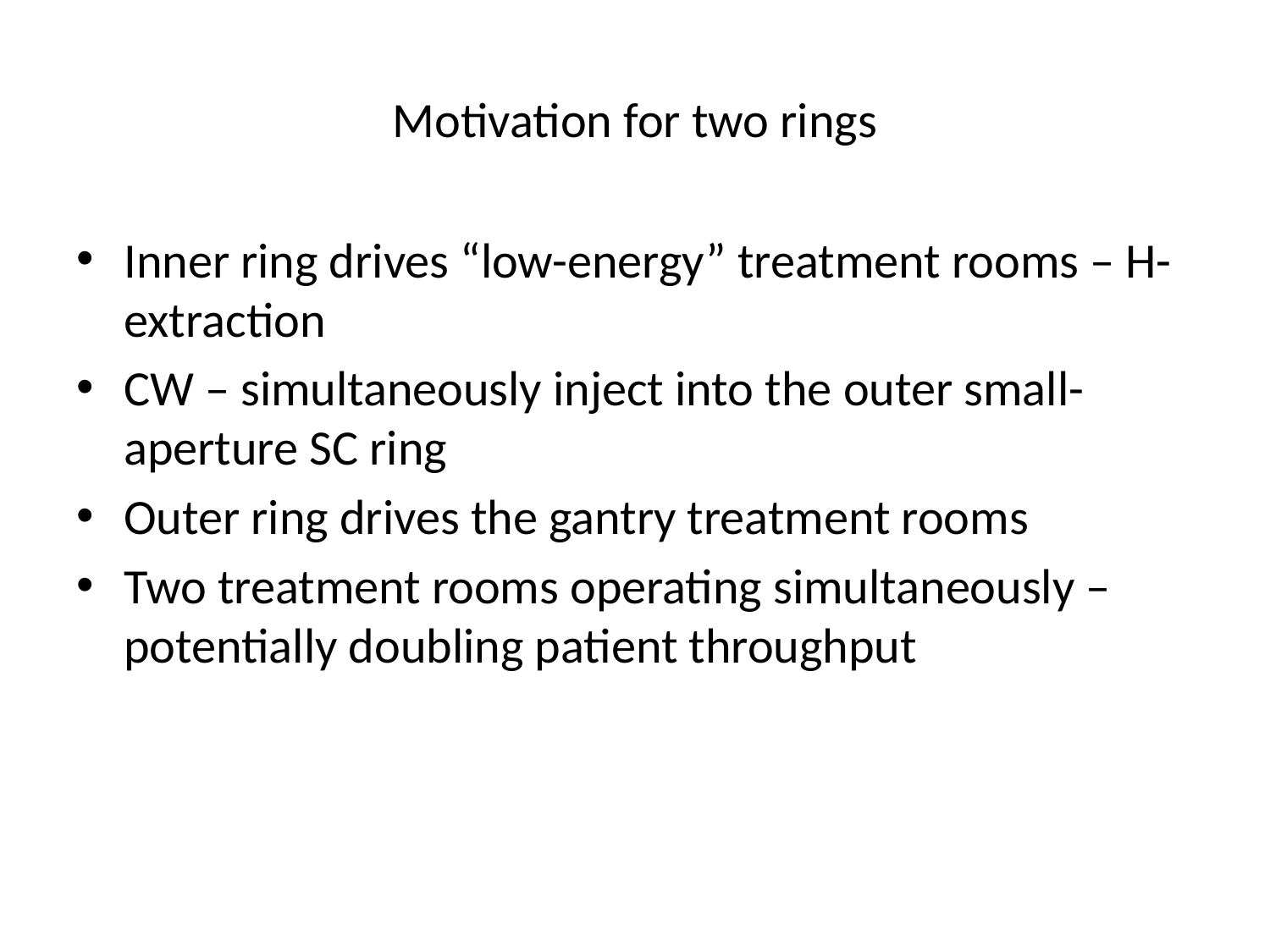

# Motivation for two rings
Inner ring drives “low-energy” treatment rooms – H- extraction
CW – simultaneously inject into the outer small-aperture SC ring
Outer ring drives the gantry treatment rooms
Two treatment rooms operating simultaneously – potentially doubling patient throughput